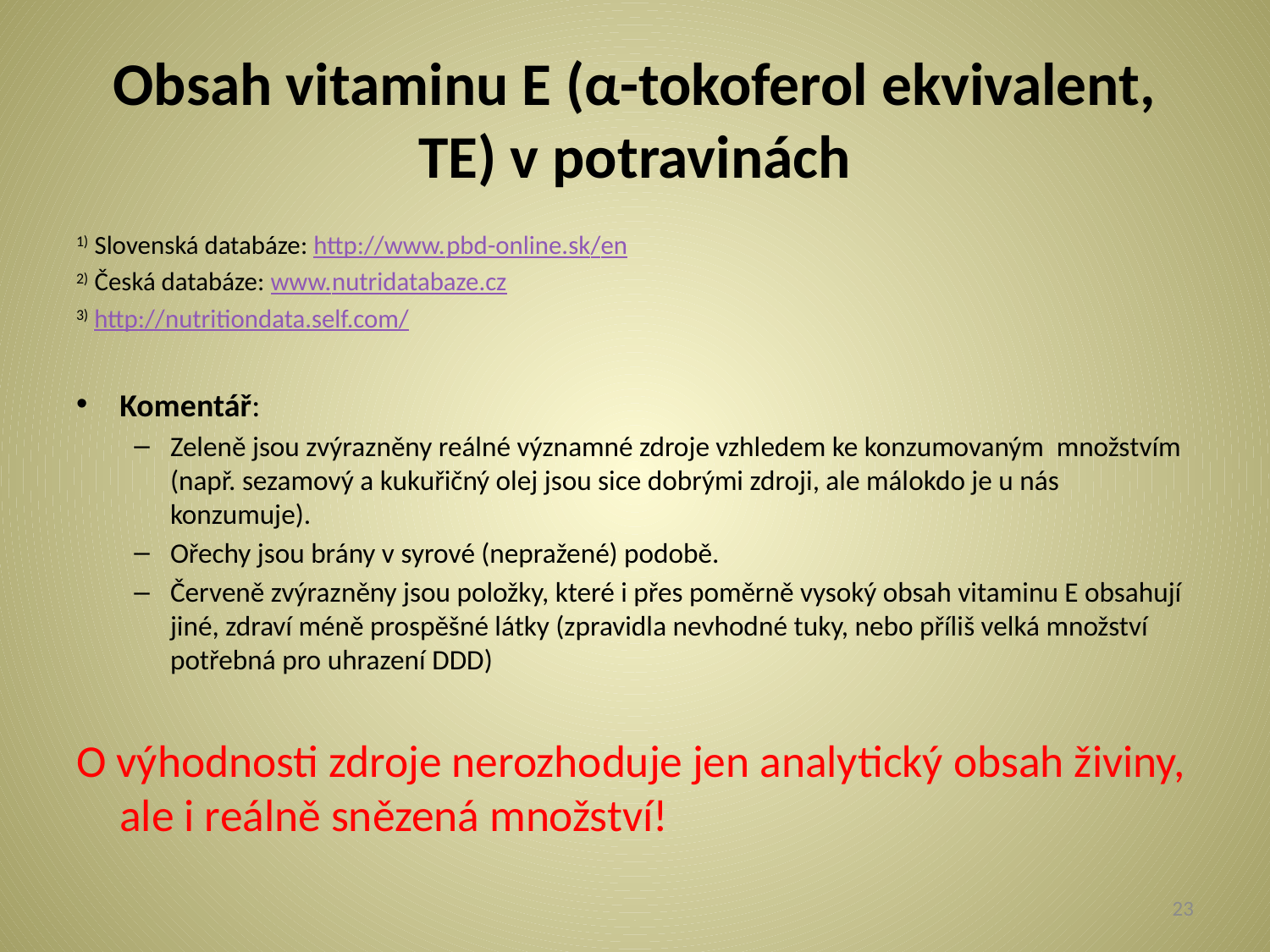

# Obsah vitaminu E (α-tokoferol ekvivalent, TE) v potravinách
1) Slovenská databáze: http://www.pbd-online.sk/en
2) Česká databáze: www.nutridatabaze.cz
3) http://nutritiondata.self.com/

Komentář:
Zeleně jsou zvýrazněny reálné významné zdroje vzhledem ke konzumovaným  množstvím  (např. sezamový a kukuřičný olej jsou sice dobrými zdroji, ale málokdo je u nás konzumuje).
Ořechy jsou brány v syrové (nepražené) podobě.
Červeně zvýrazněny jsou položky, které i přes poměrně vysoký obsah vitaminu E obsahují jiné, zdraví méně prospěšné látky (zpravidla nevhodné tuky, nebo příliš velká množství potřebná pro uhrazení DDD)

O výhodnosti zdroje nerozhoduje jen analytický obsah živiny, ale i reálně snězená množství!

23